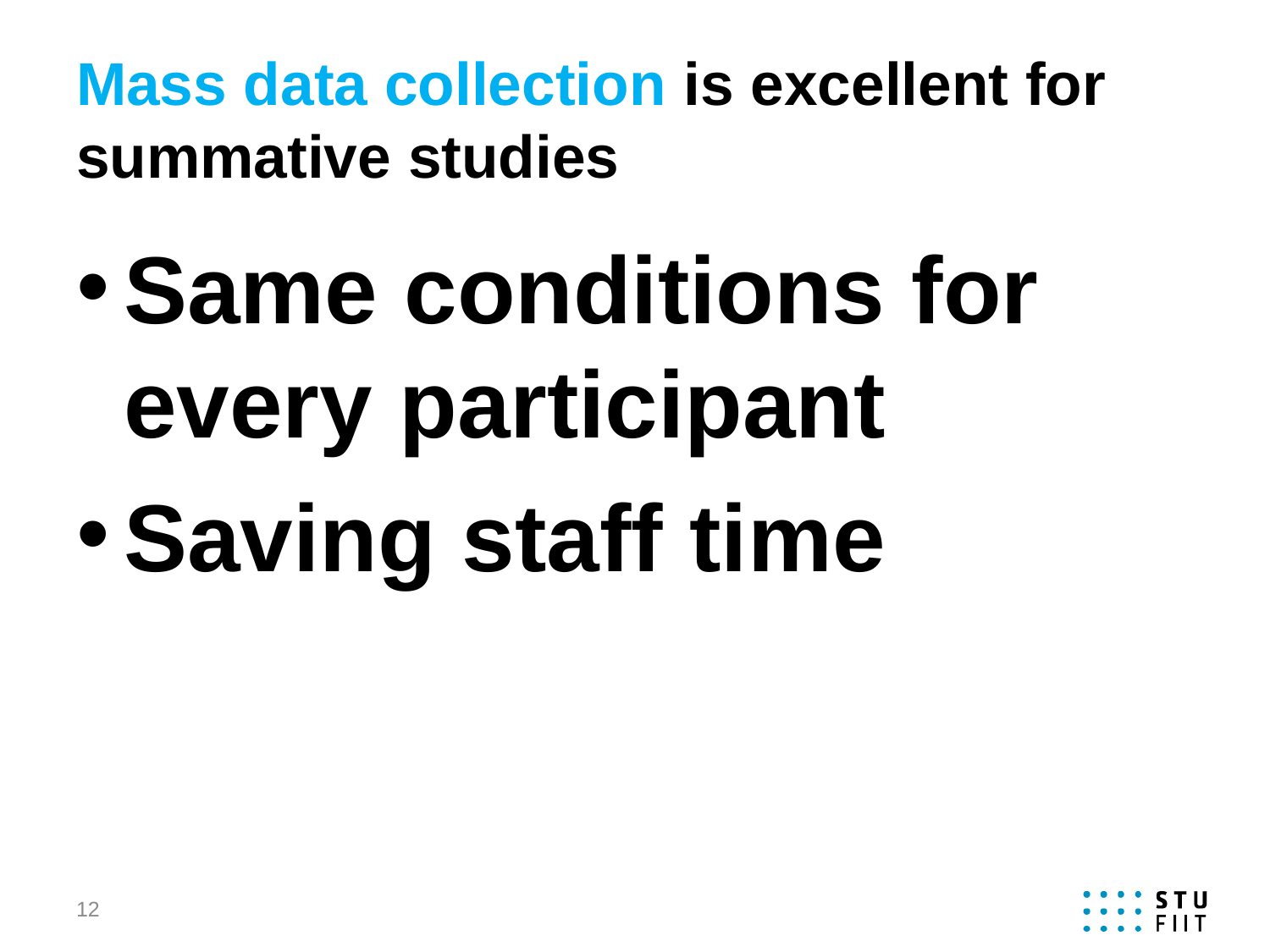

# Mass data collection is excellent for summative studies
Same conditions for every participant
Saving staff time

12